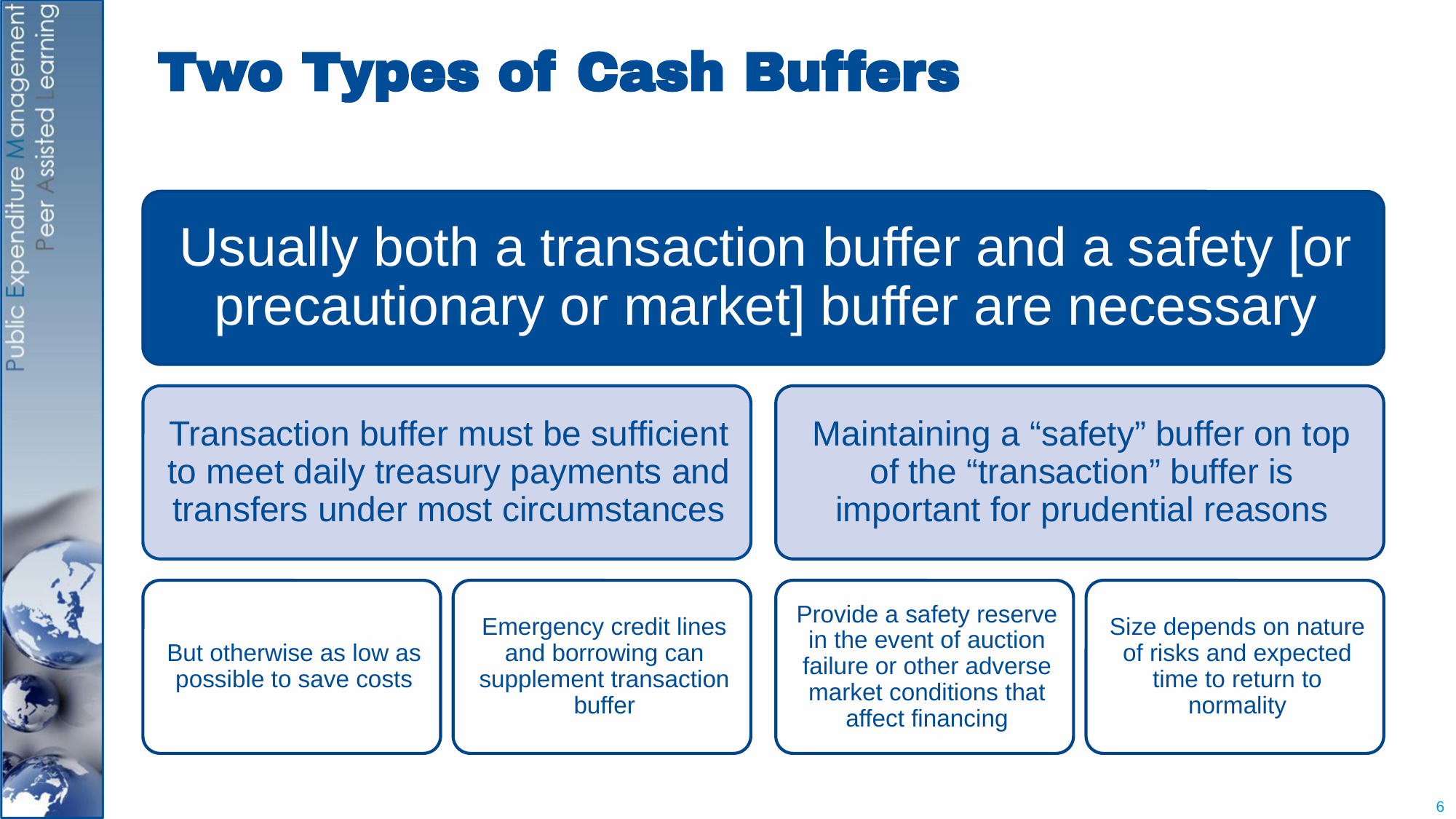

# Two Types of Cash Buffers
Usually both a transaction buffer and a safety [or precautionary or market] buffer are necessary
Transaction buffer must be sufficient to meet daily treasury payments and transfers under most circumstances
But otherwise as low as possible to save costs
Emergency credit lines and borrowing can supplement transaction buffer
Maintaining a “safety” buffer on top of the “transaction” buffer is important for prudential reasons
Provide a safety reserve in the event of auction failure or other adverse market conditions that affect financing
Size depends on nature of risks and expected time to return to normality